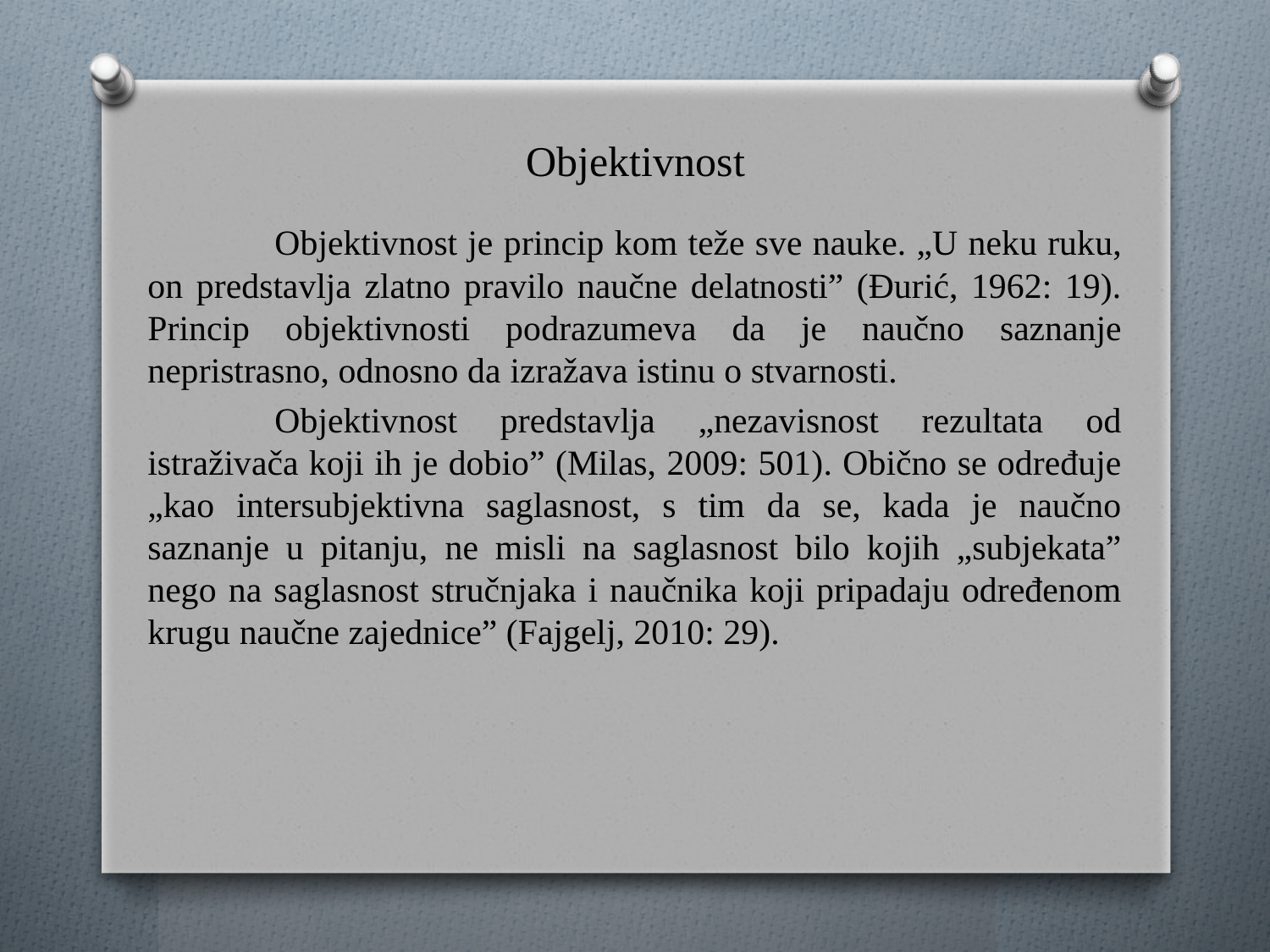

# Objektivnost
	Objektivnost je princip kom teže sve nauke. „U neku ruku, on predstavlja zlatno pravilo naučne delatnosti” (Đurić, 1962: 19). Princip objektivnosti podrazumeva da je naučno saznanje nepristrasno, odnosno da izražava istinu o stvarnosti.
	Objektivnost predstavlja „nezavisnost rezultata od istraživača koji ih je dobio” (Milas, 2009: 501). Obično se određuje „kao intersubjektivna saglasnost, s tim da se, kada je naučno saznanje u pitanju, ne misli na saglasnost bilo kojih „subjekata” nego na saglasnost stručnjaka i naučnika koji pripadaju određenom krugu naučne zajednice” (Fajgelj, 2010: 29).